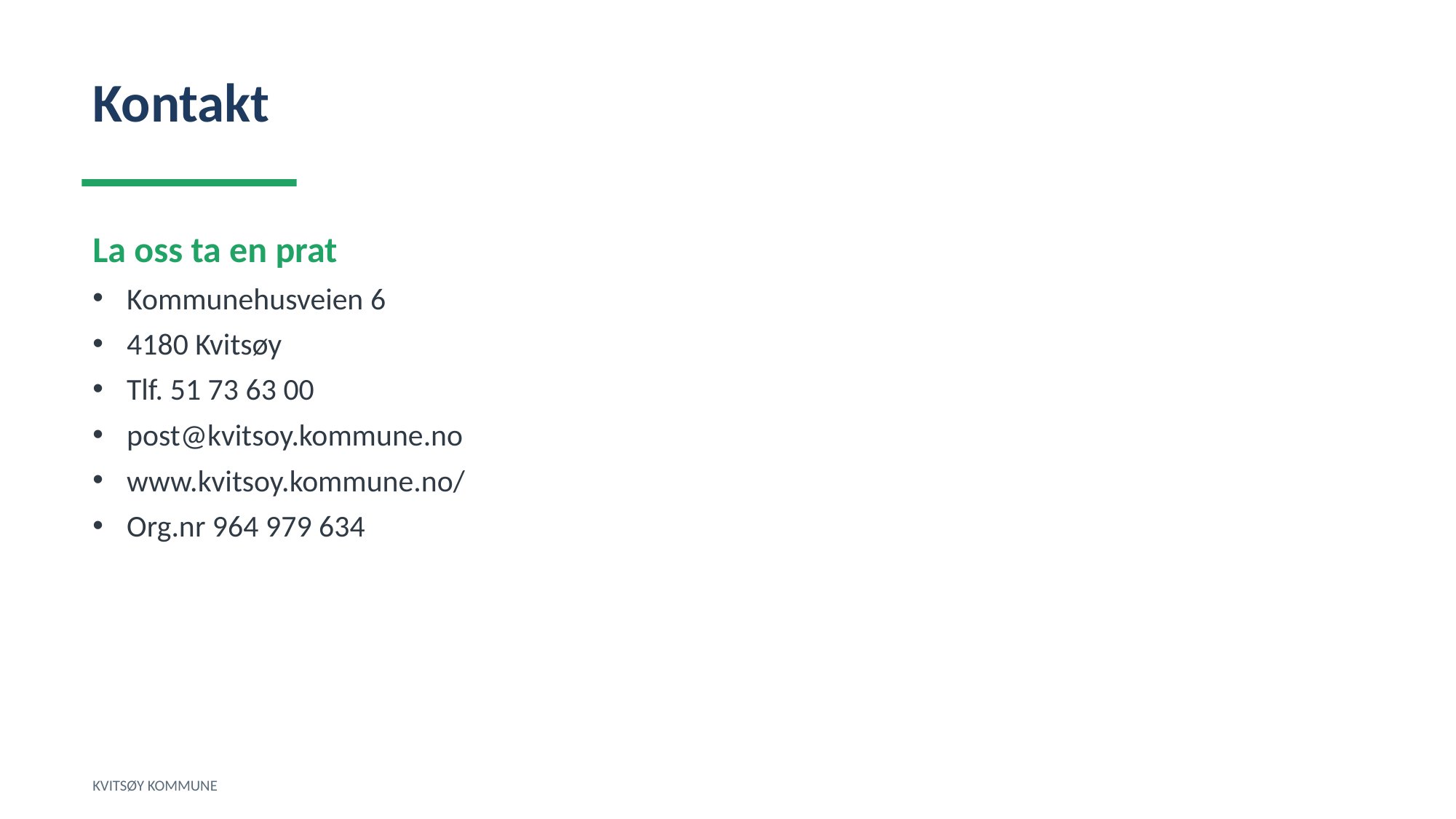

Kontakt

La oss ta en prat
Kommunehusveien 6
4180 Kvitsøy
Tlf. 51 73 63 00
post@kvitsoy.kommune.no
www.kvitsoy.kommune.no/
Org.nr 964 979 634
KVITSØY KOMMUNE